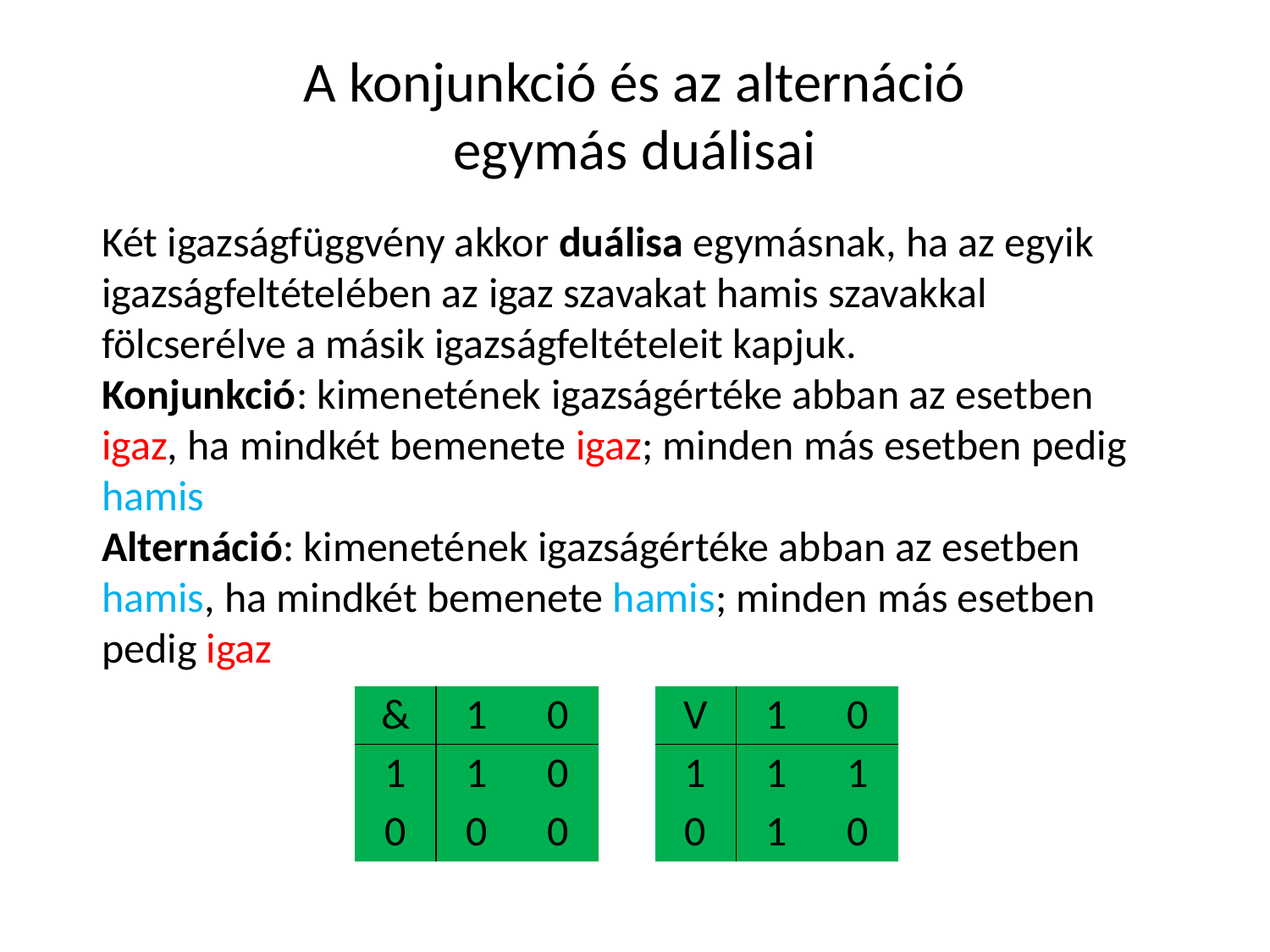

# A konjunkció és az alternáció egymás duálisai
Két igazságfüggvény akkor duálisa egymásnak, ha az egyik igazságfeltételében az igaz szavakat hamis szavakkal fölcserélve a másik igazságfeltételeit kapjuk.
Konjunkció: kimenetének igazságértéke abban az esetben igaz, ha mindkét bemenete igaz; minden más esetben pedig hamis
Alternáció: kimenetének igazságértéke abban az esetben hamis, ha mindkét bemenete hamis; minden más esetben pedig igaz
| & | 1 | 0 |
| --- | --- | --- |
| 1 | 1 | 0 |
| 0 | 0 | 0 |
| V | 1 | 0 |
| --- | --- | --- |
| 1 | 1 | 1 |
| 0 | 1 | 0 |